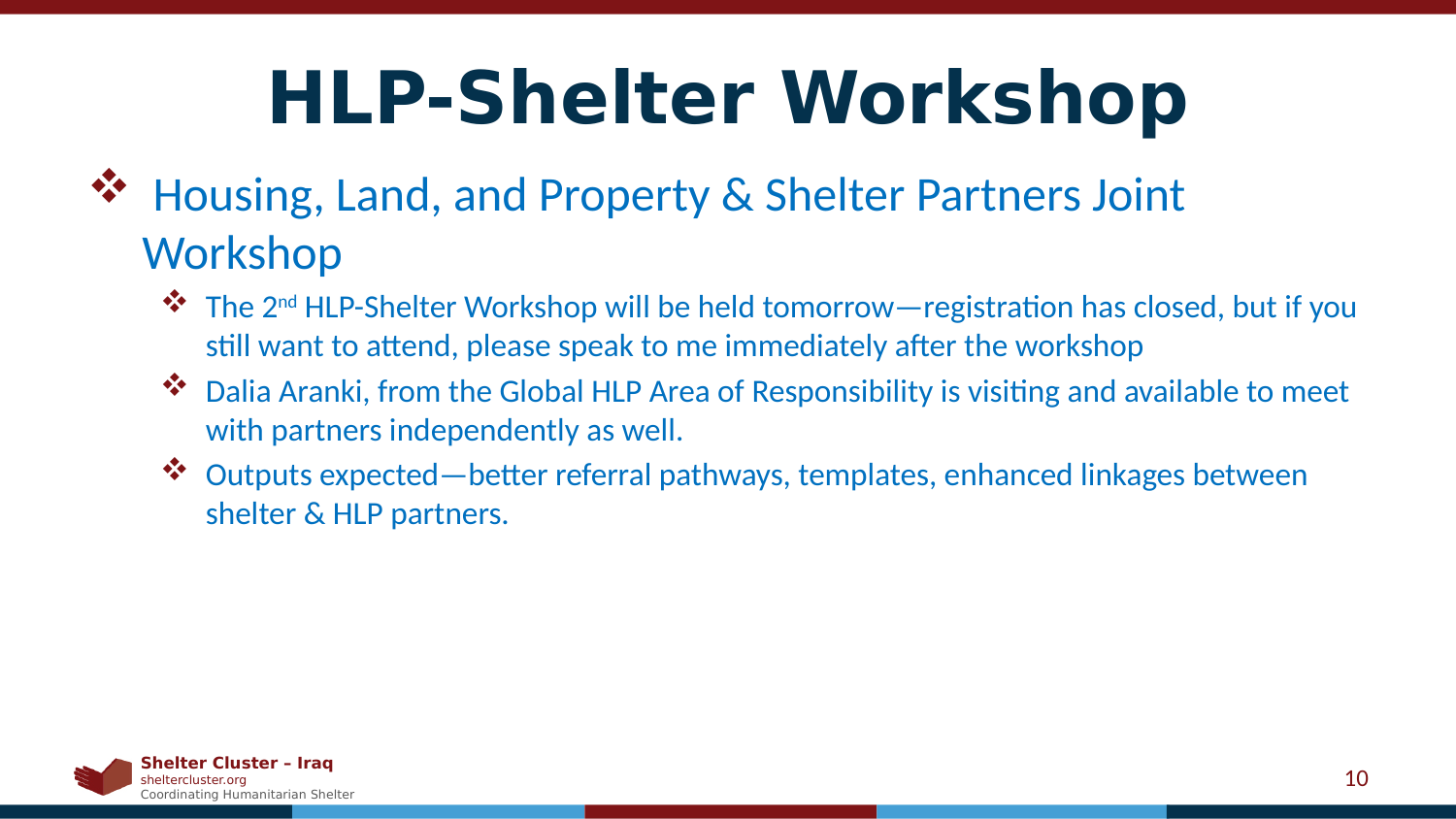

# HLP-Shelter Workshop
 Housing, Land, and Property & Shelter Partners Joint Workshop
The 2nd HLP-Shelter Workshop will be held tomorrow—registration has closed, but if you still want to attend, please speak to me immediately after the workshop
Dalia Aranki, from the Global HLP Area of Responsibility is visiting and available to meet with partners independently as well.
Outputs expected—better referral pathways, templates, enhanced linkages between shelter & HLP partners.

10